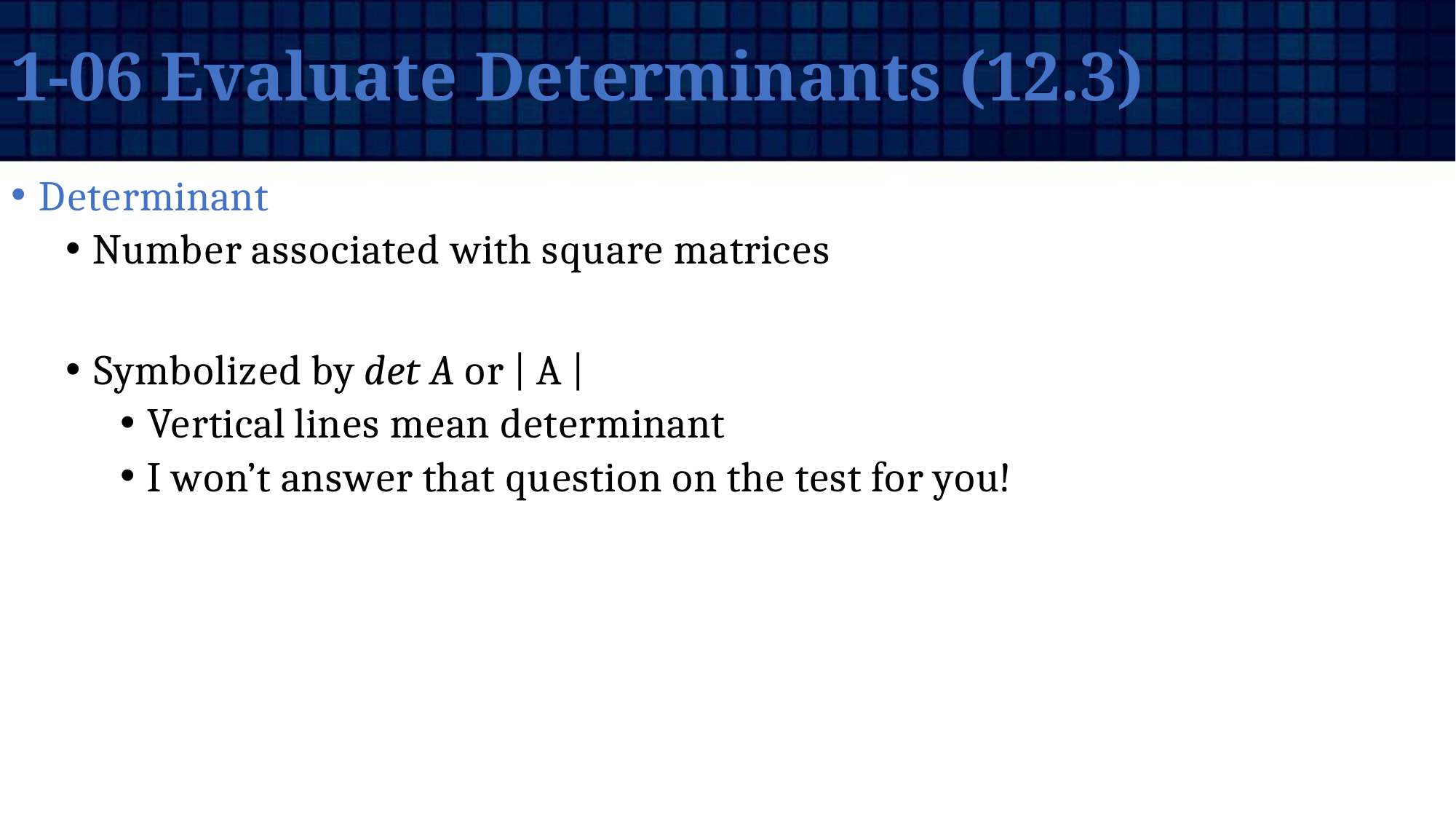

# 1-06 Evaluate Determinants (12.3)
Determinant
Number associated with square matrices

Symbolized by det A or | A |
Vertical lines mean determinant
I won’t answer that question on the test for you!